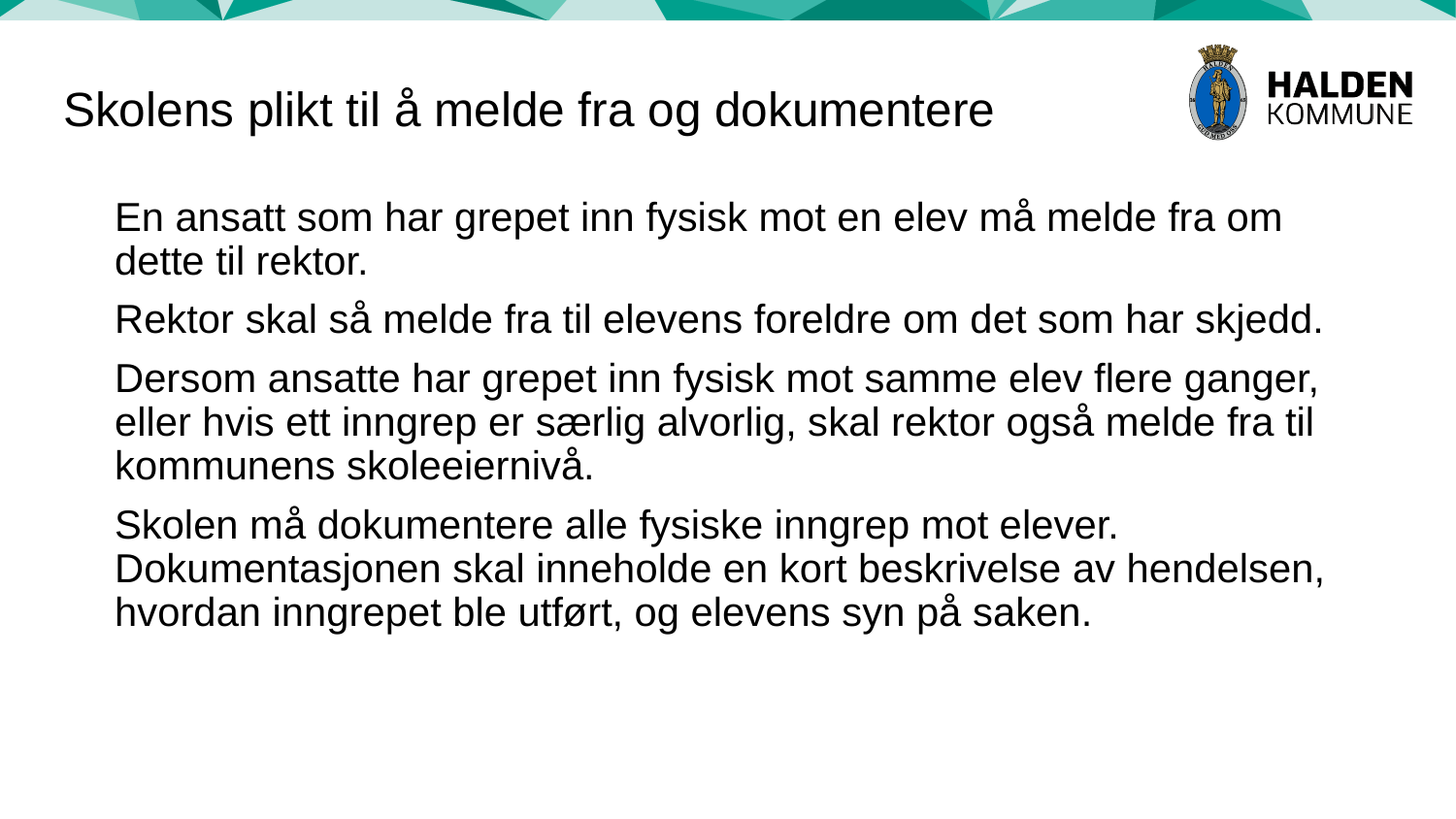

# Skolens plikt til å melde fra og dokumentere
En ansatt som har grepet inn fysisk mot en elev må melde fra om dette til rektor.
Rektor skal så melde fra til elevens foreldre om det som har skjedd.
Dersom ansatte har grepet inn fysisk mot samme elev flere ganger, eller hvis ett inngrep er særlig alvorlig, skal rektor også melde fra til kommunens skoleeiernivå.
Skolen må dokumentere alle fysiske inngrep mot elever. Dokumentasjonen skal inneholde en kort beskrivelse av hendelsen, hvordan inngrepet ble utført, og elevens syn på saken.